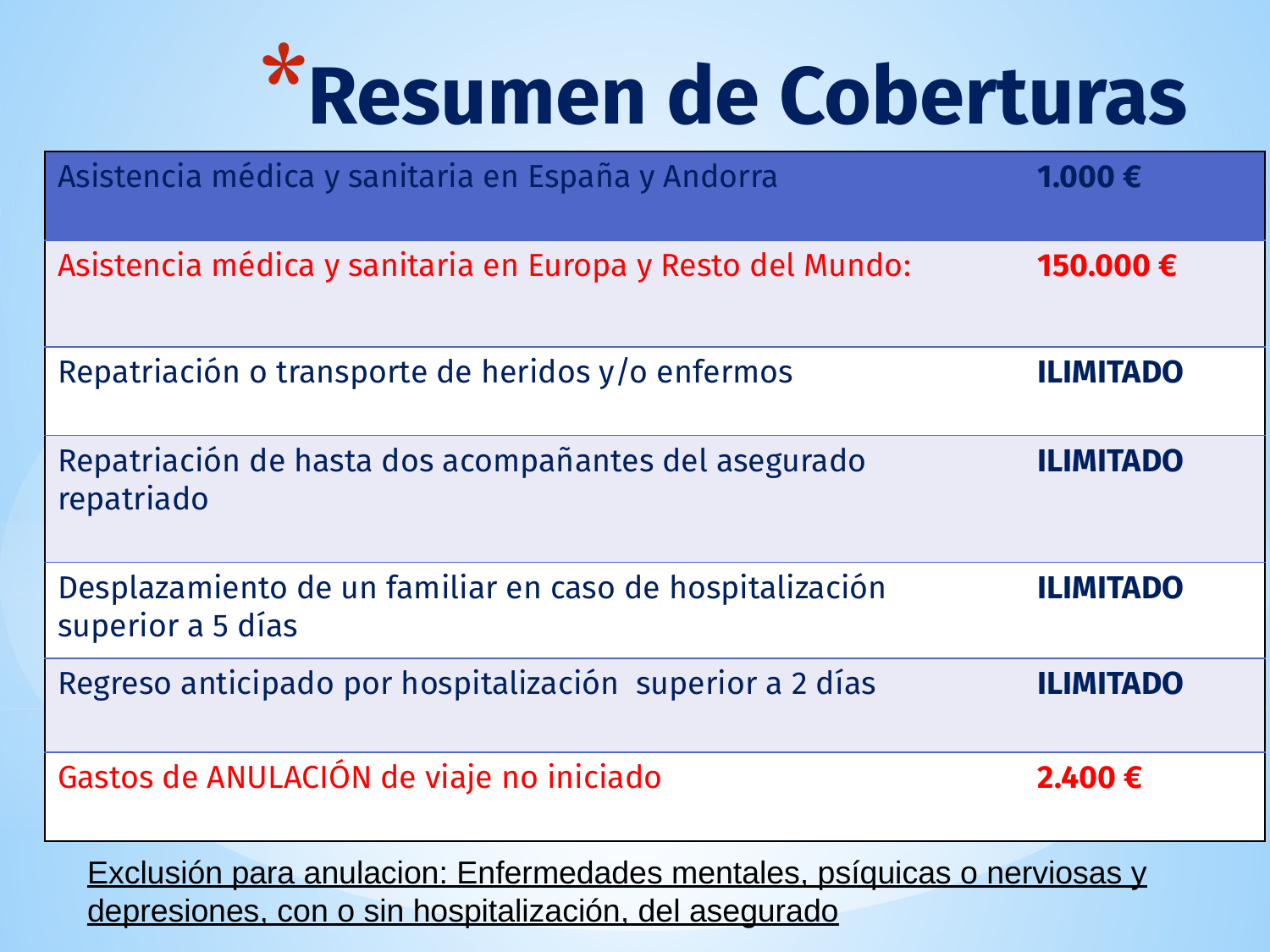

# Resumen de Coberturas MODULAR PLUS PROMETOUR
| Asistencia médica y sanitaria en España y Andorra | 1.000 € |
| --- | --- |
| Asistencia médica y sanitaria en Europa y Resto del Mundo: | 150.000 € |
| Repatriación o transporte de heridos y/o enfermos | ILIMITADO |
| Repatriación de hasta dos acompañantes del asegurado repatriado | ILIMITADO |
| Desplazamiento de un familiar en caso de hospitalización superior a 5 días | ILIMITADO |
| Regreso anticipado por hospitalización superior a 2 días | ILIMITADO |
| Gastos de ANULACIÓN de viaje no iniciado | 2.400 € |
Exclusión para anulacion: Enfermedades mentales, psíquicas o nerviosas y depresiones, con o sin hospitalización, del asegurado